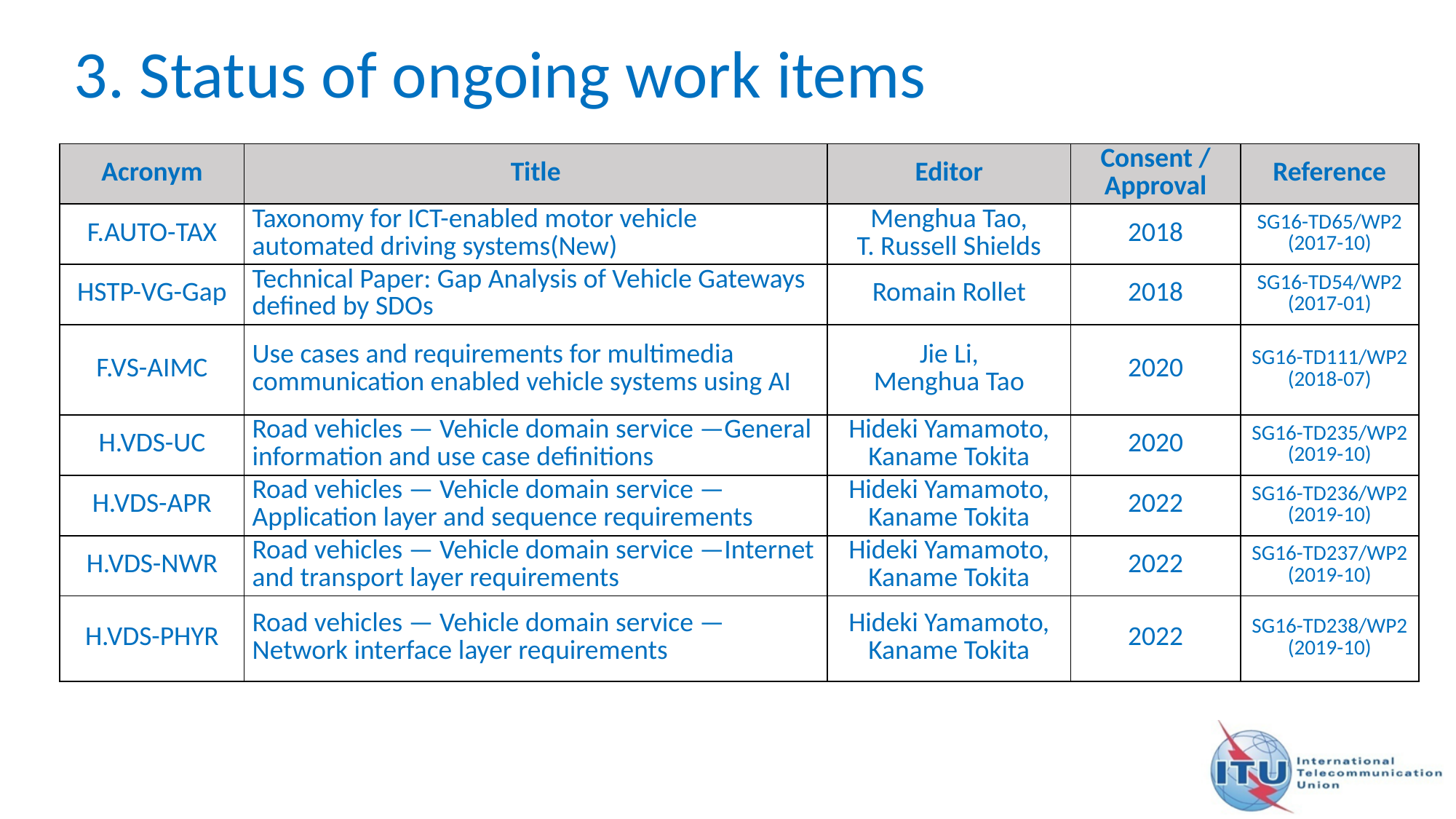

# 3. Status of ongoing work items
| Acronym | Title | Editor | Consent / Approval | Reference |
| --- | --- | --- | --- | --- |
| F.AUTO-TAX | Taxonomy for ICT-enabled motor vehicle automated driving systems(New) | Menghua Tao, T. Russell Shields | 2018 | SG16-TD65/WP2 (2017-10) |
| HSTP-VG-Gap | Technical Paper: Gap Analysis of Vehicle Gateways defined by SDOs | Romain Rollet | 2018 | SG16-TD54/WP2 (2017-01) |
| F.VS-AIMC | Use cases and requirements for multimedia communication enabled vehicle systems using AI | Jie Li, Menghua Tao | 2020 | SG16-TD111/WP2 (2018-07) |
| H.VDS-UC | Road vehicles — Vehicle domain service —General information and use case definitions | Hideki Yamamoto, Kaname Tokita | 2020 | SG16-TD235/WP2 (2019-10) |
| H.VDS-APR | Road vehicles — Vehicle domain service —Application layer and sequence requirements | Hideki Yamamoto, Kaname Tokita | 2022 | SG16-TD236/WP2 (2019-10) |
| H.VDS-NWR | Road vehicles — Vehicle domain service —Internet and transport layer requirements | Hideki Yamamoto, Kaname Tokita | 2022 | SG16-TD237/WP2 (2019-10) |
| H.VDS-PHYR | Road vehicles — Vehicle domain service —Network interface layer requirements | Hideki Yamamoto, Kaname Tokita | 2022 | SG16-TD238/WP2 (2019-10) |